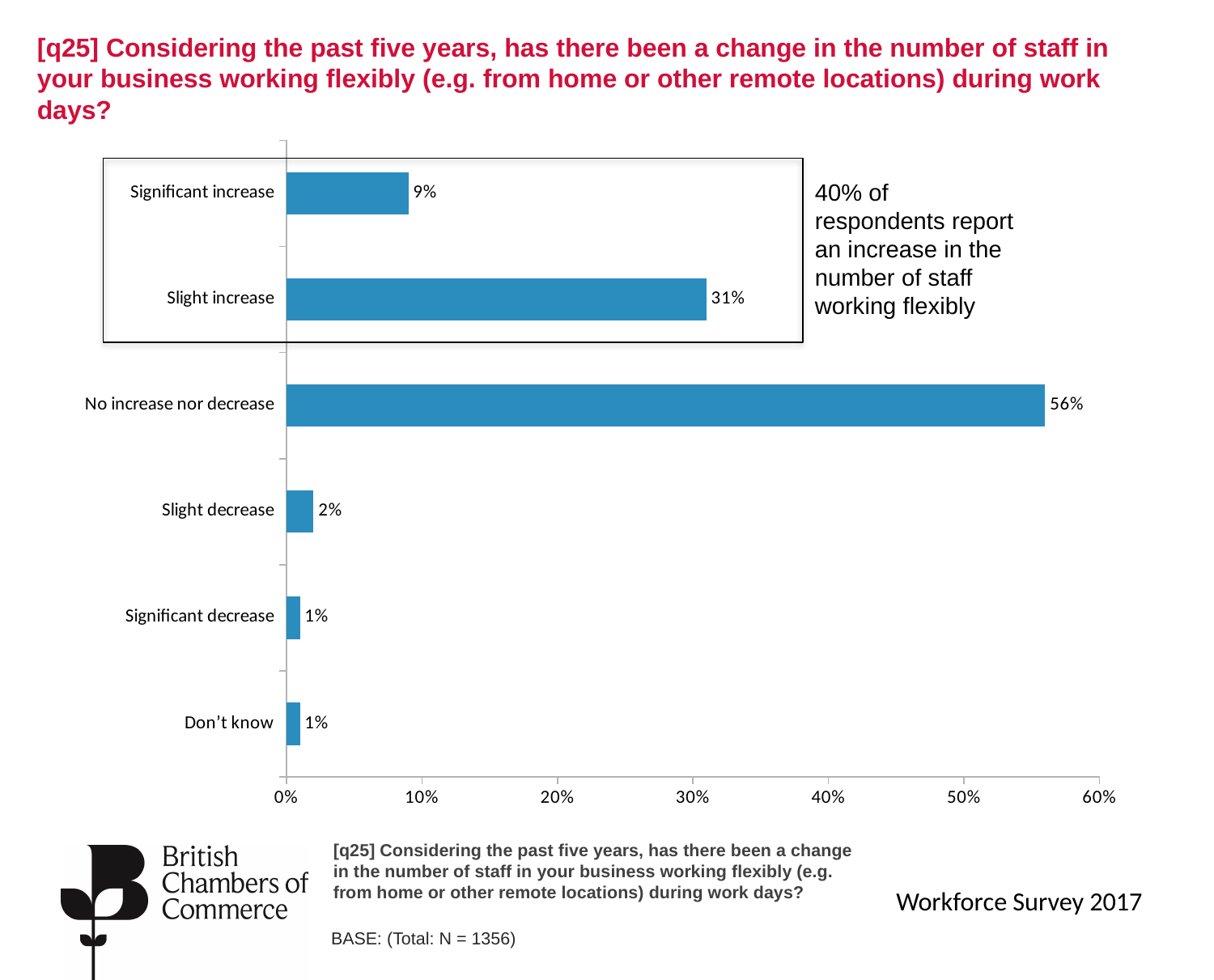

# [q25] Considering the past five years, has there been a change in the number of staff in your business working flexibly (e.g. from home or other remote locations) during work days?

### Chart

| Category | Total |
|---|---|
| Don’t know | 0.01 |
| Significant decrease | 0.01 |
| Slight decrease | 0.02 |
| No increase nor decrease | 0.56 |
| Slight increase | 0.31 |
| Significant increase | 0.09 |
40% of respondents report an increase in the number of staff working flexibly
[q25] Considering the past five years, has there been a change in the number of staff in your business working flexibly (e.g. from home or other remote locations) during work days?
Workforce Survey 2017
BASE: (Total: N = 1356)